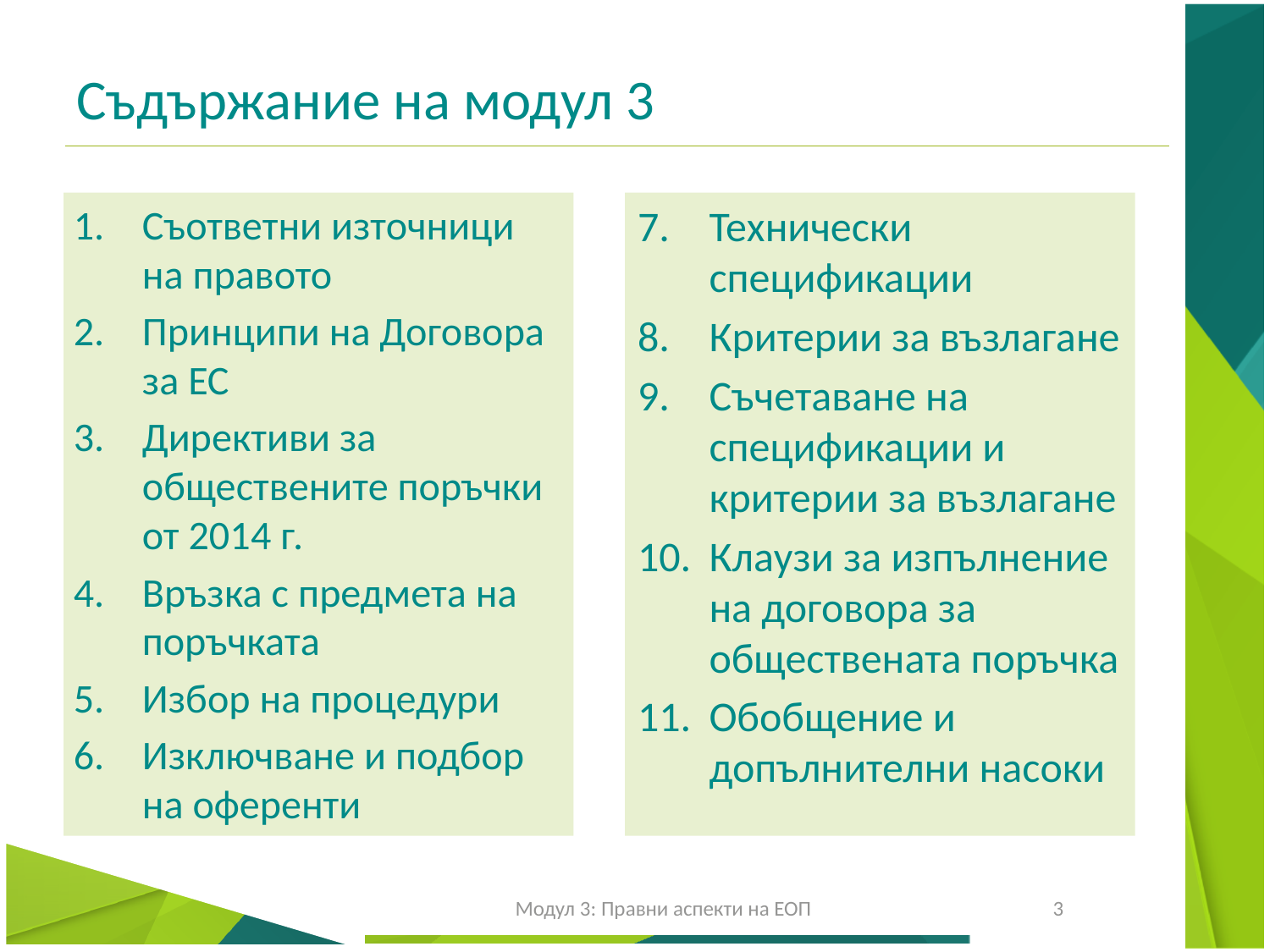

# Съдържание на модул 3
Технически спецификации
Критерии за възлагане
Съчетаване на спецификации и критерии за възлагане
Клаузи за изпълнение на договора за обществената поръчка
Обобщение и допълнителни насоки
Съответни източници на правото
Принципи на Договора за ЕС
Директиви за обществените поръчки от 2014 г.
Връзка с предмета на поръчката
Избор на процедури
Изключване и подбор на оференти

Модул 3: Правни аспекти на ЕОП
3